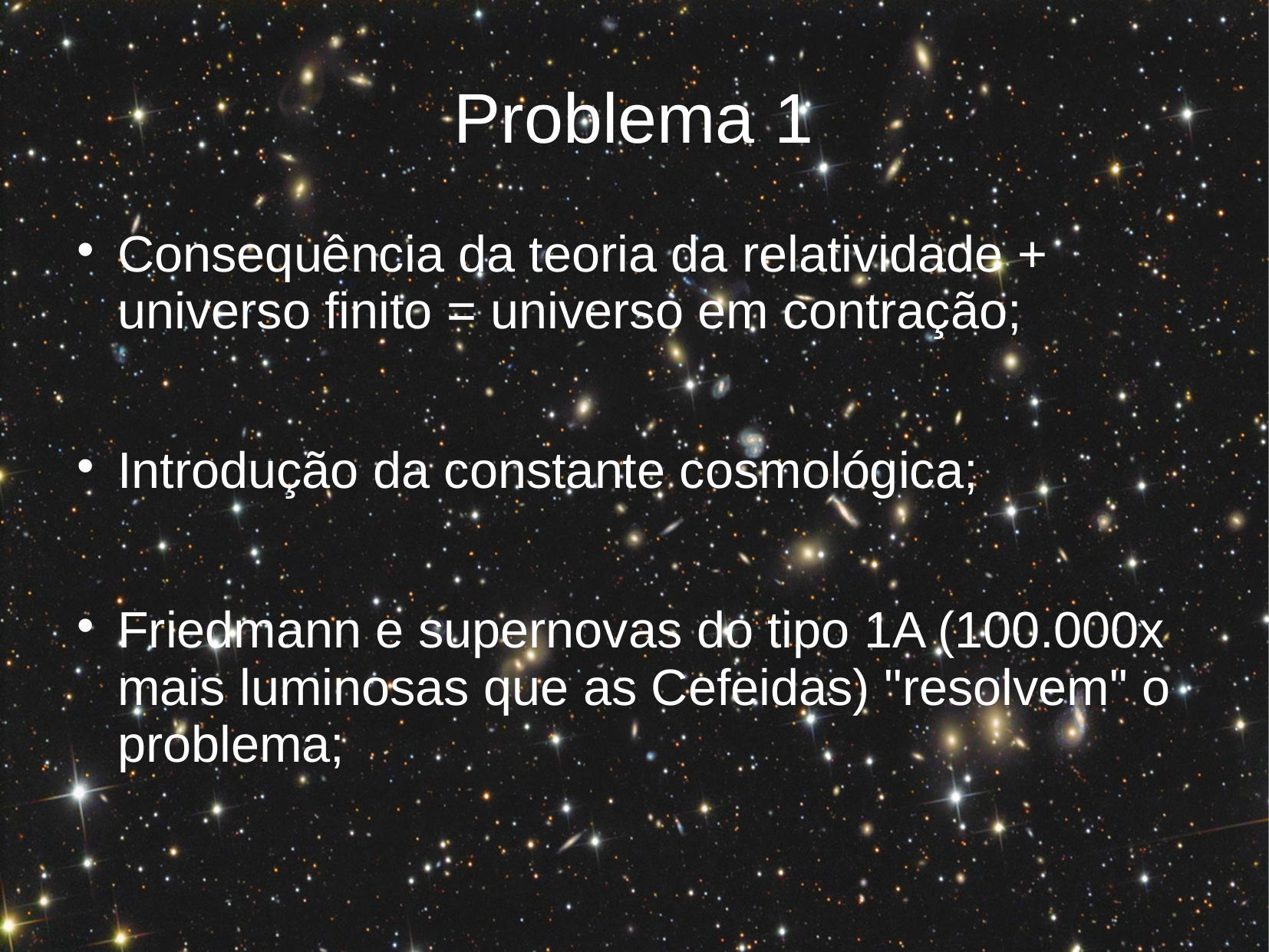

# Problema 1
Consequência da teoria da relatividade + universo finito = universo em contração;

Introdução da constante cosmológica;

Friedmann e supernovas do tipo 1A (100.000x mais luminosas que as Cefeidas) "resolvem" o problema;